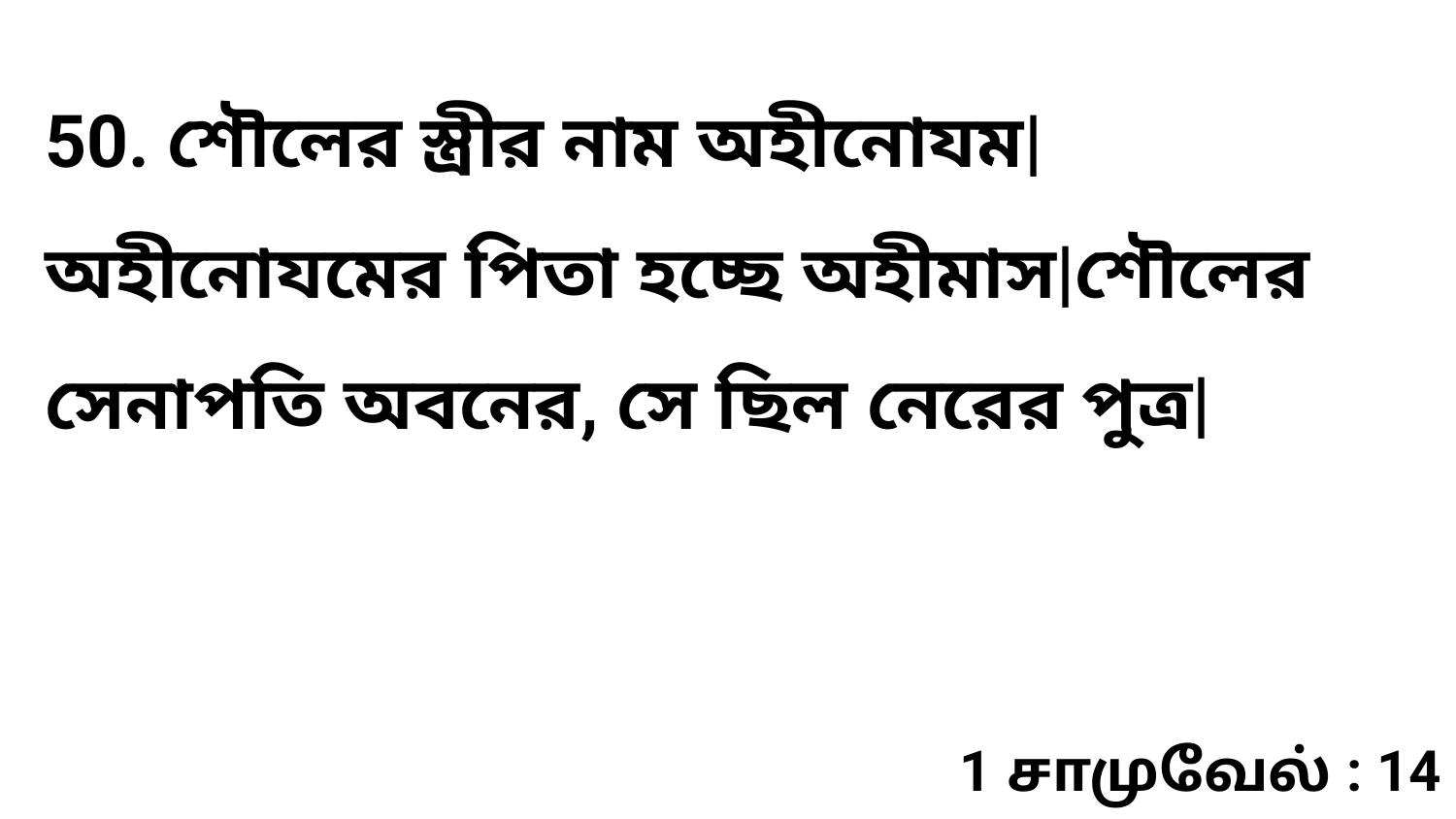

50. শৌলের স্ত্রীর নাম অহীনোযম| অহীনোযমের পিতা হচ্ছে অহীমাস|শৌলের সেনাপতি অবনের, সে ছিল নেরের পুত্র|
1 சாமுவேல் : 14